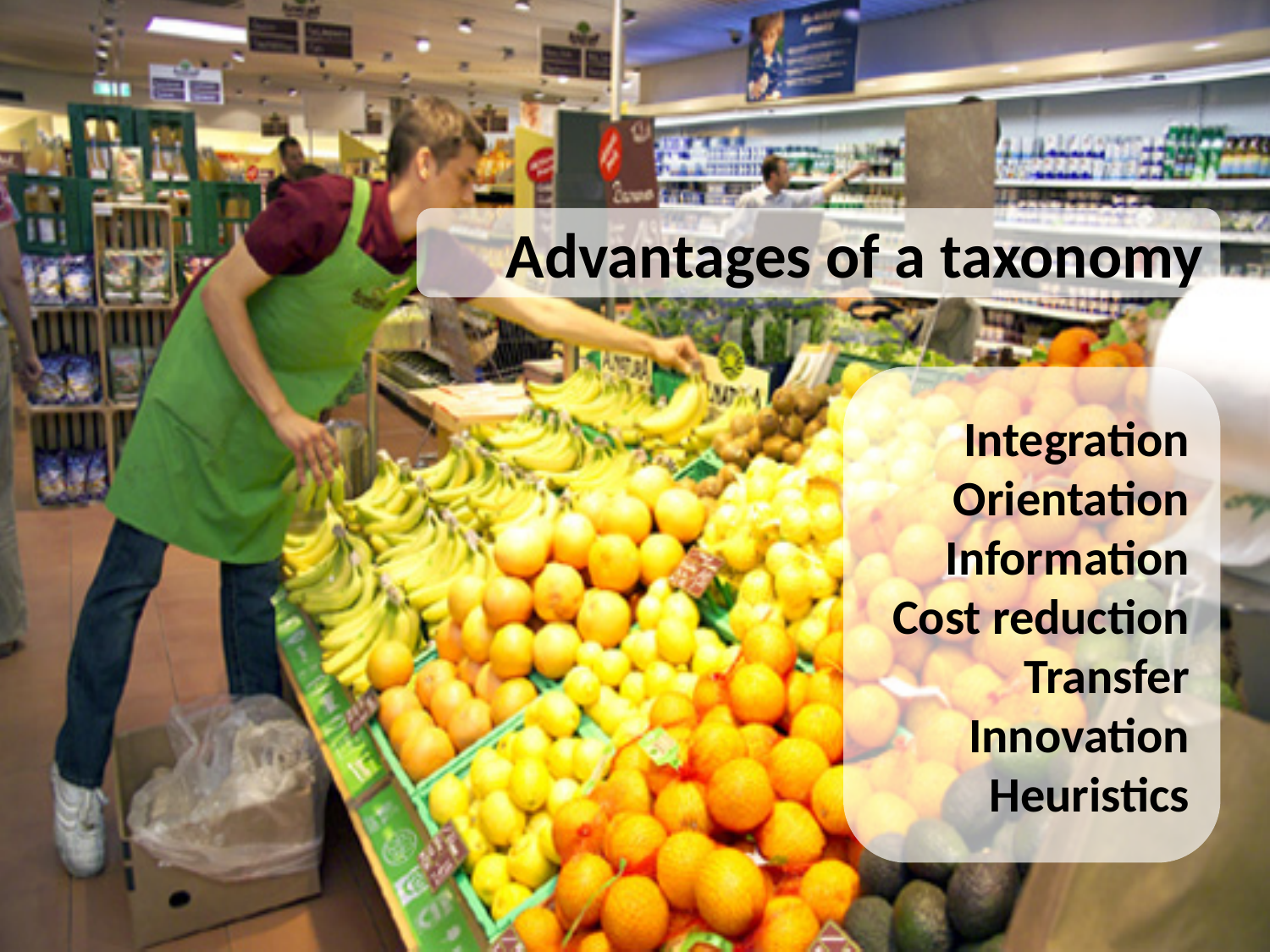

Advantages of a taxonomy
Integration
Orientation
Information
Cost reduction
Transfer
Innovation
Heuristics